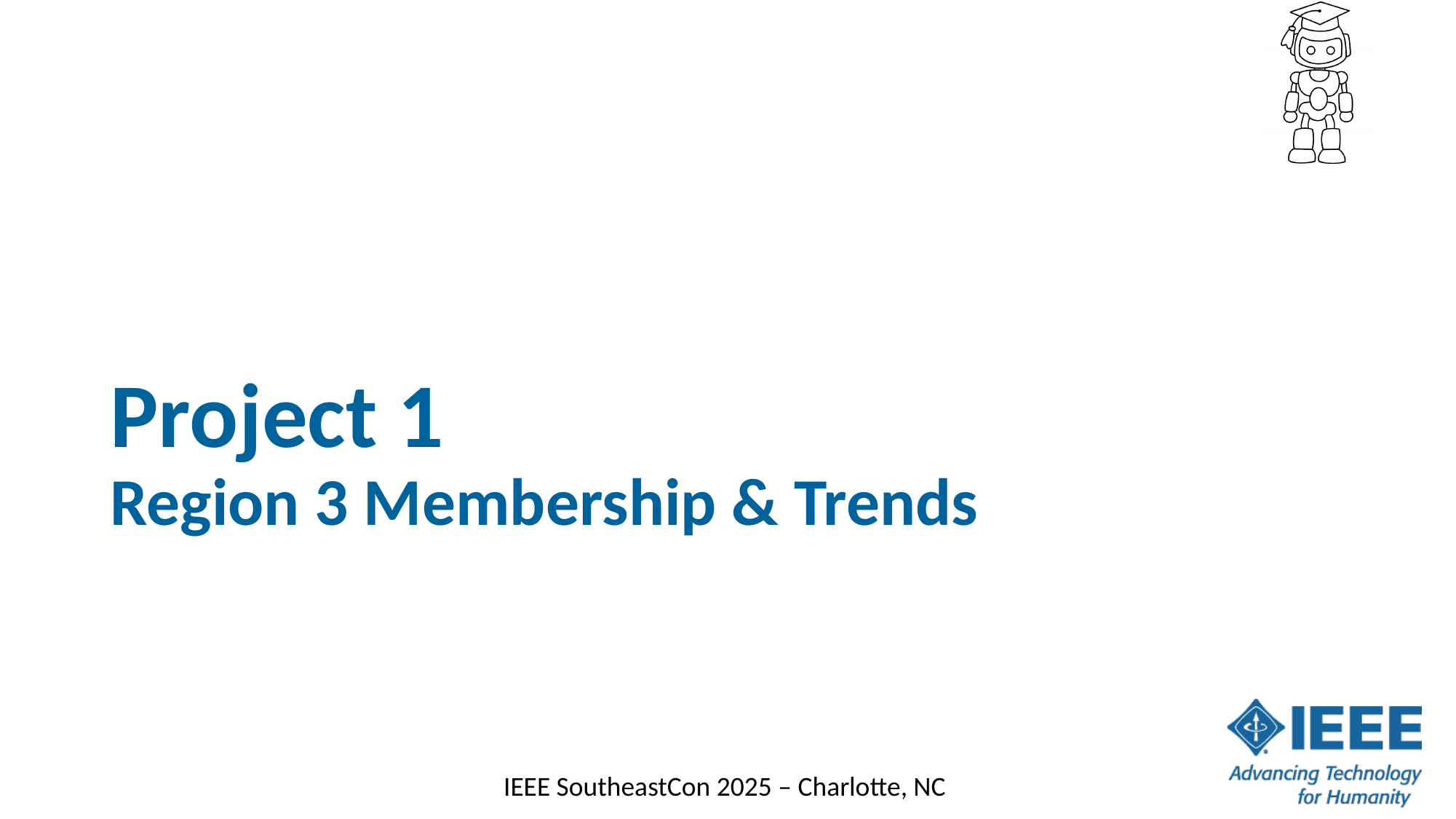

# Project 1 Region 3 Membership & Trends